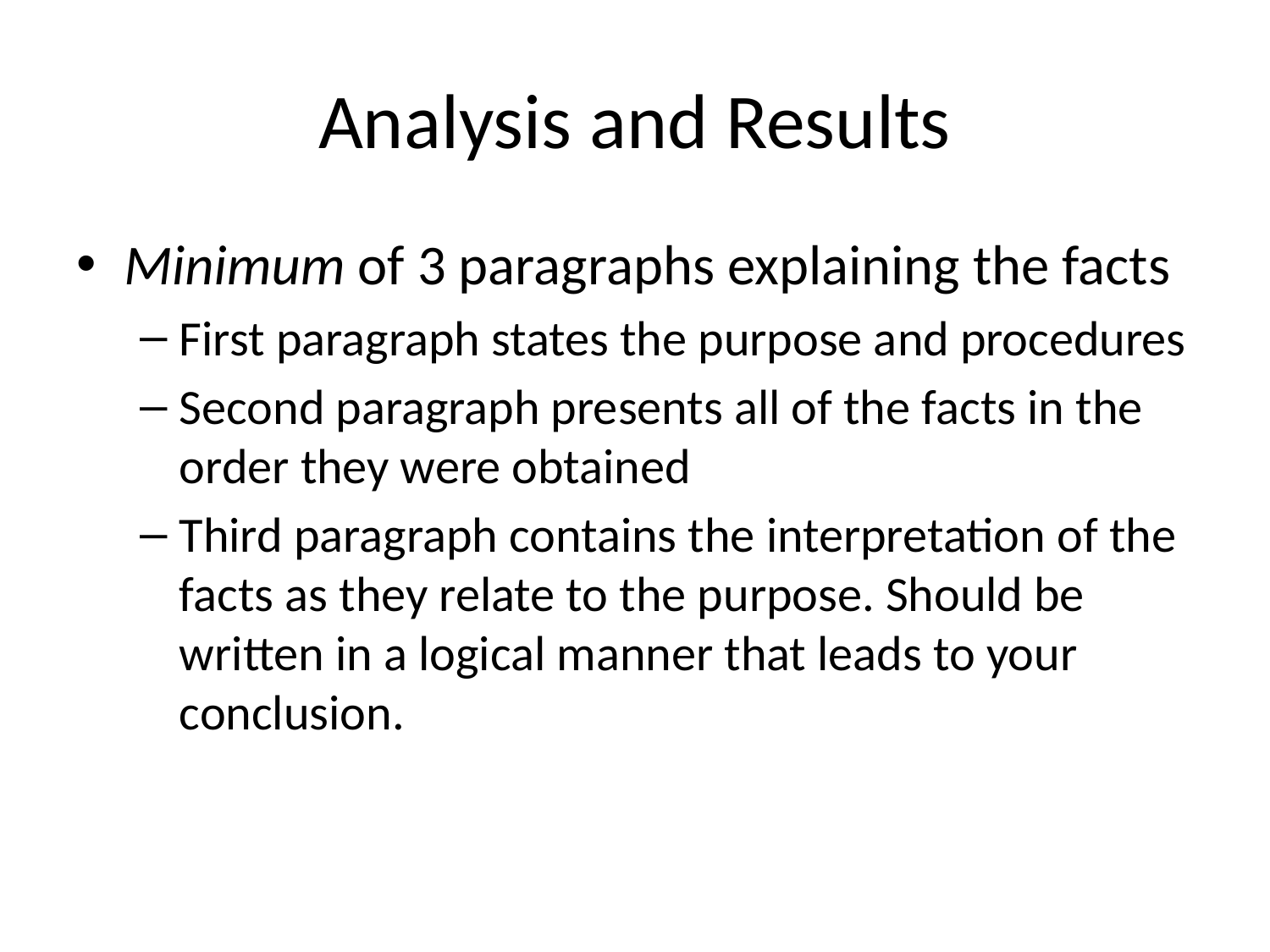

# Analysis and Results
Minimum of 3 paragraphs explaining the facts
First paragraph states the purpose and procedures
Second paragraph presents all of the facts in the order they were obtained
Third paragraph contains the interpretation of the facts as they relate to the purpose. Should be written in a logical manner that leads to your conclusion.